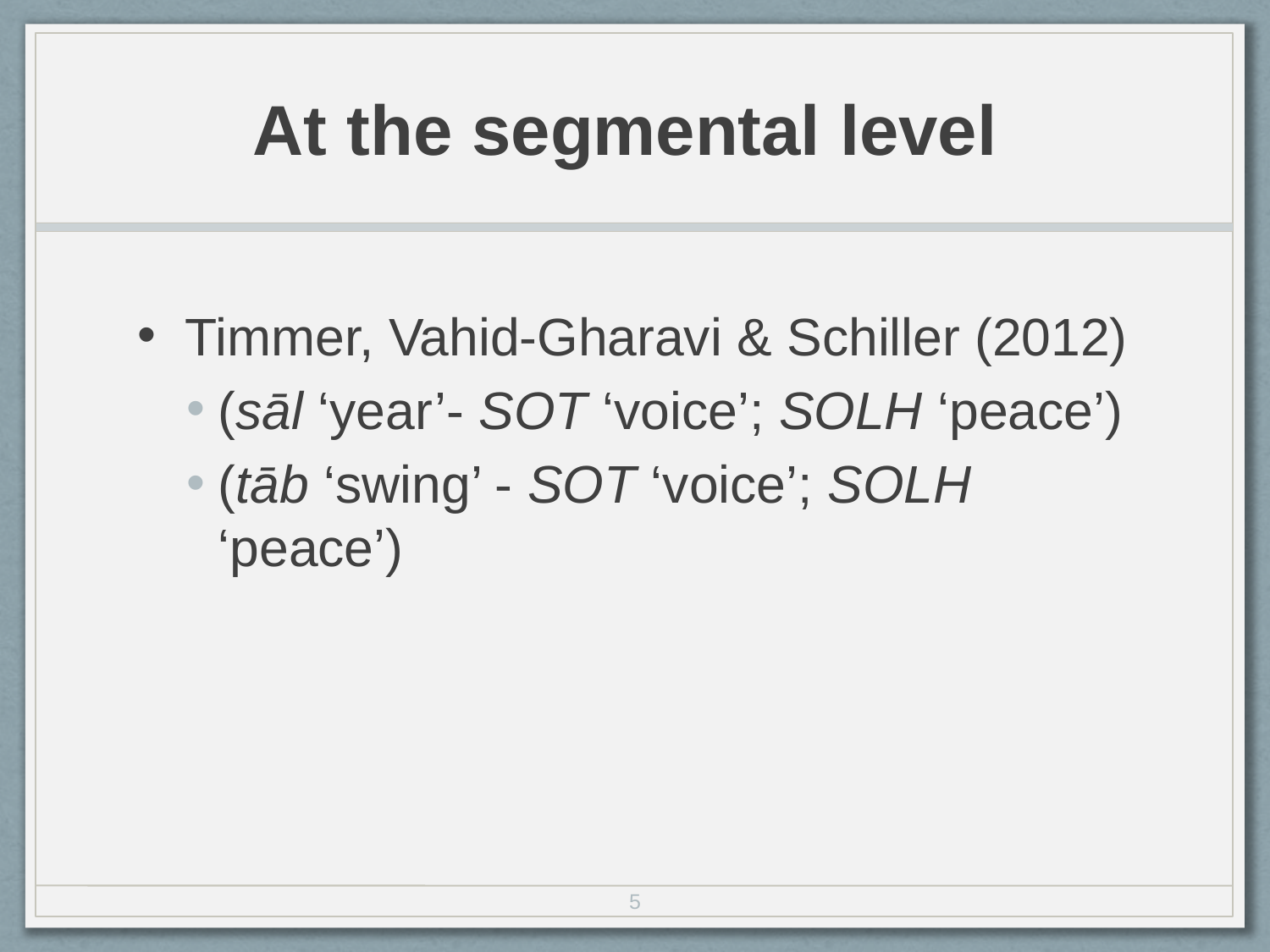

# At the segmental level
Timmer, Vahid-Gharavi & Schiller (2012)
(sāl ‘year’- SOT ‘voice’; SOLH ‘peace’)
(tāb ‘swing’ - SOT ‘voice’; SOLH ‘peace’)
5